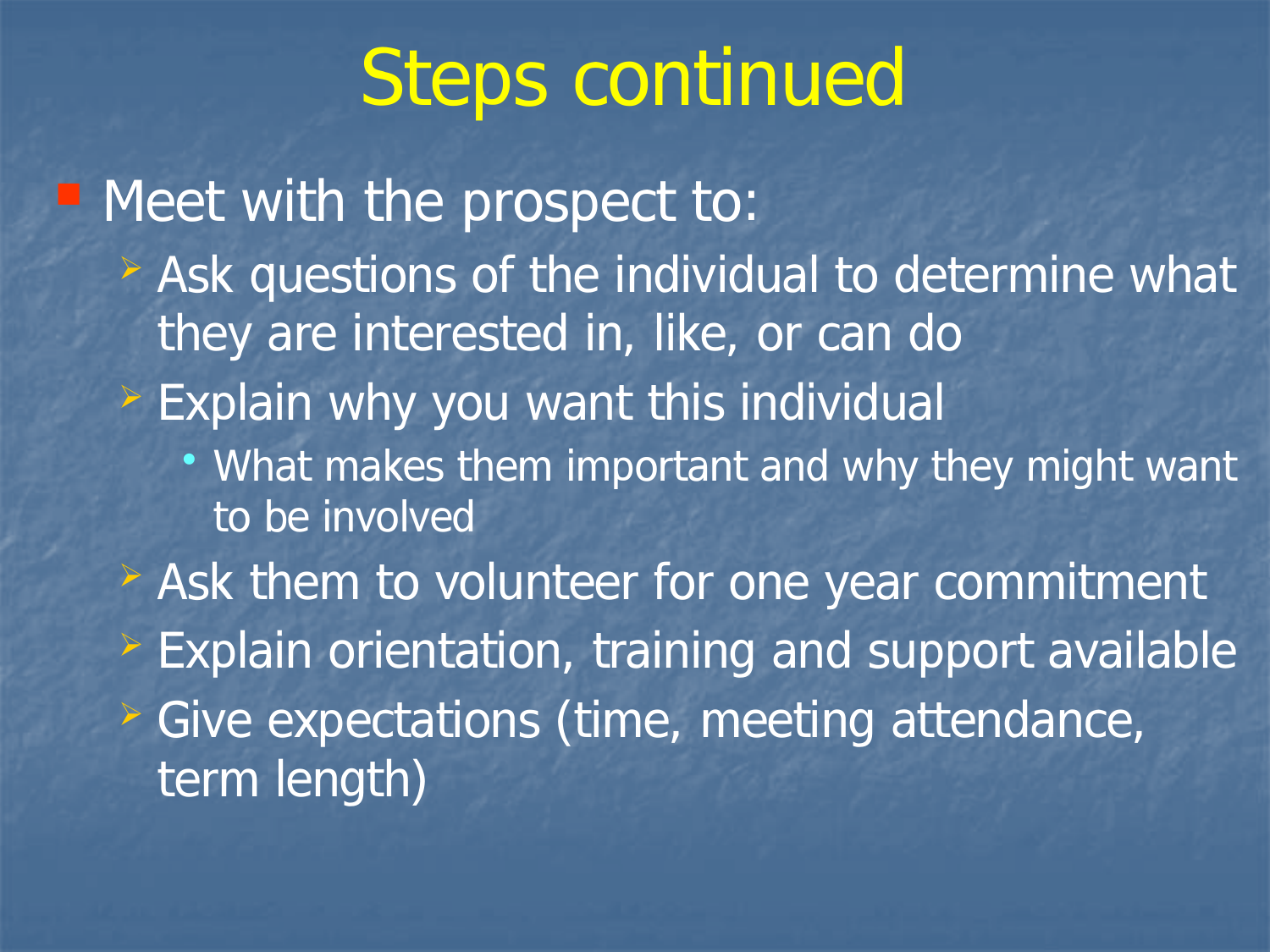

# Steps continued
Meet with the prospect to:
Ask questions of the individual to determine what they are interested in, like, or can do
Explain why you want this individual
What makes them important and why they might want to be involved
Ask them to volunteer for one year commitment
Explain orientation, training and support available
Give expectations (time, meeting attendance, term length)